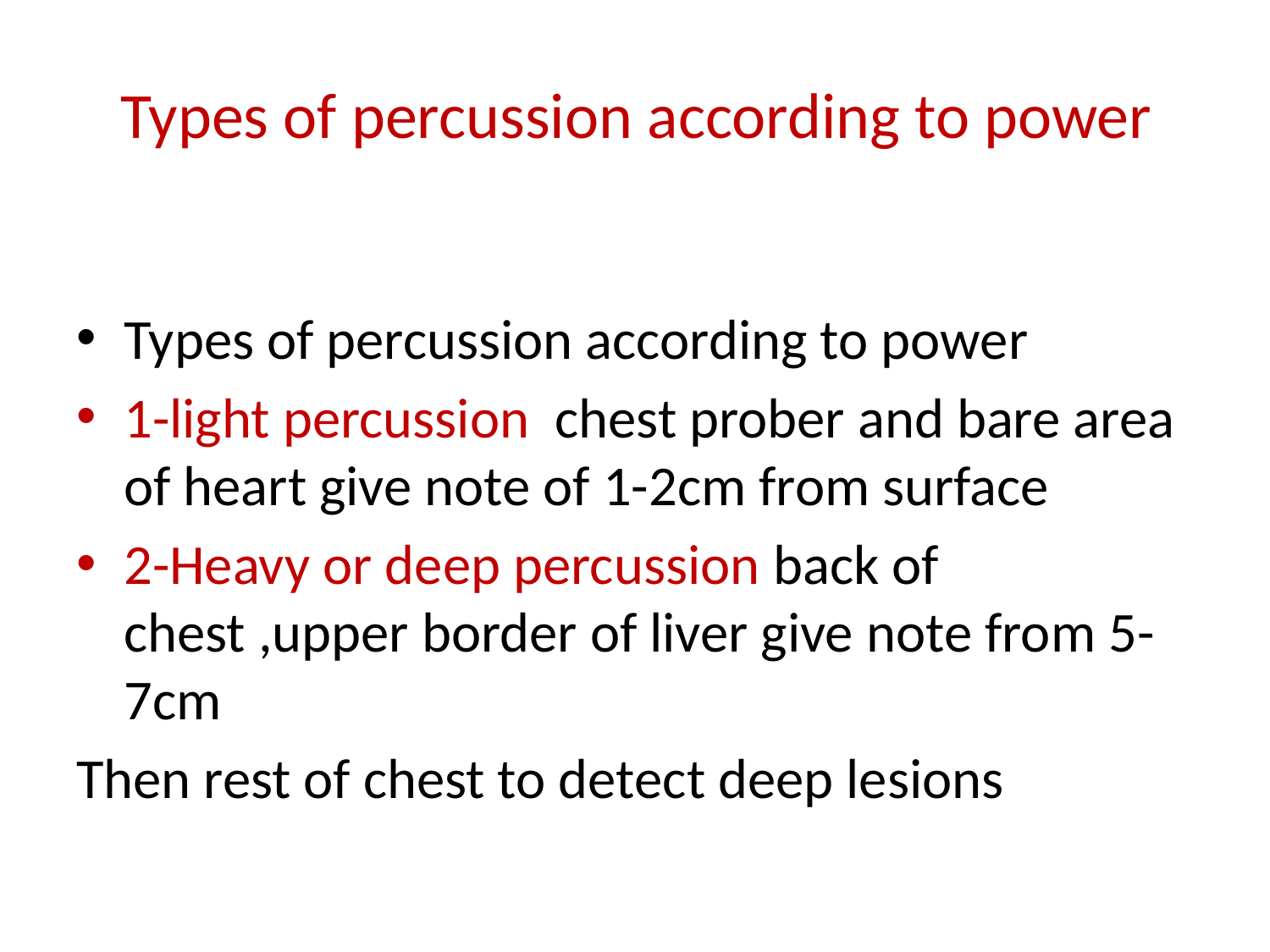

# Types of percussion according to power
Types of percussion according to power
1-light percussion  chest prober and bare area of heart give note of 1-2cm from surface
2-Heavy or deep percussion back of chest ,upper border of liver give note from 5-7cm
Then rest of chest to detect deep lesions